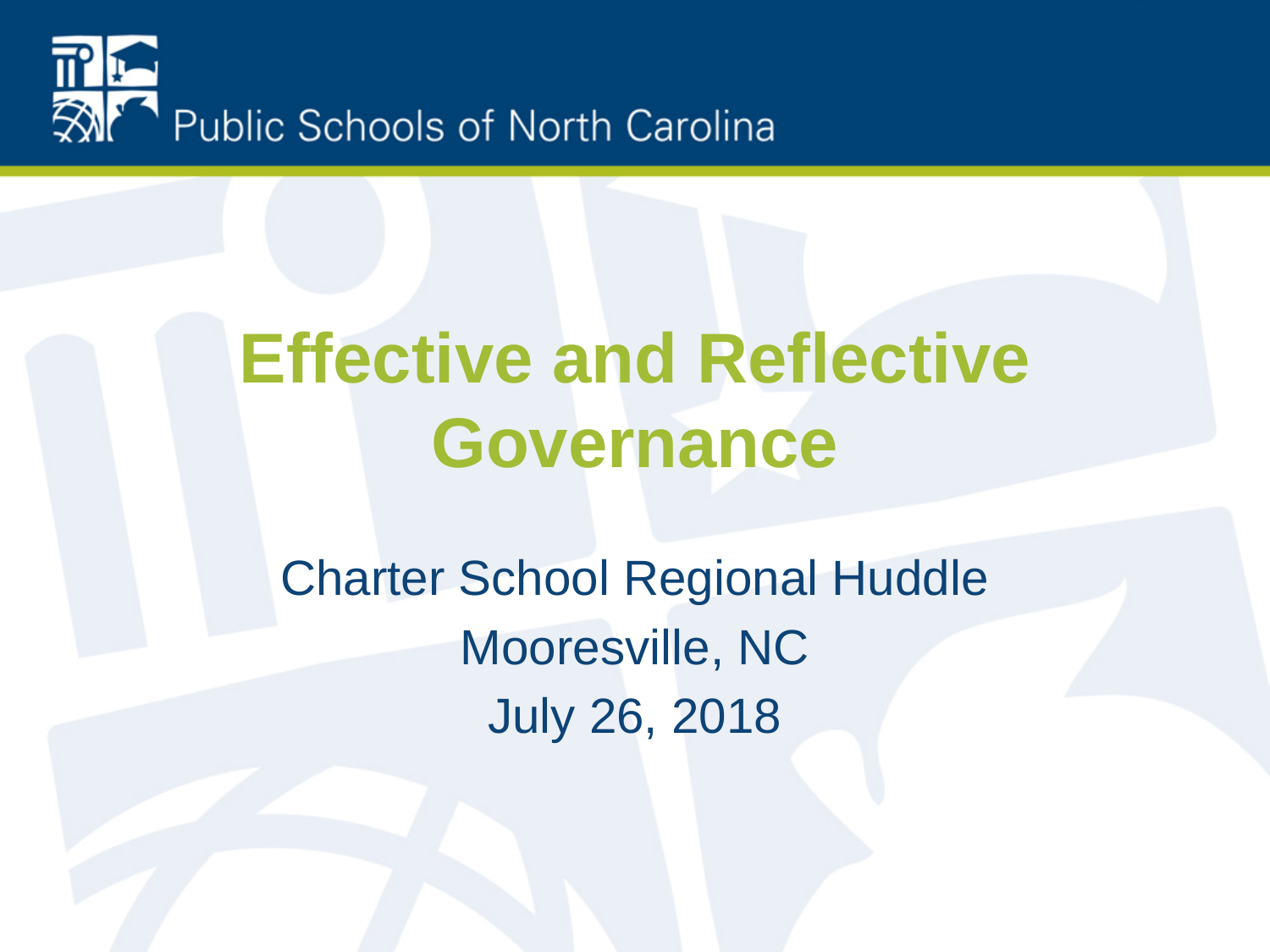

# Effective and Reflective Governance
Charter School Regional Huddle
Mooresville, NC
July 26, 2018